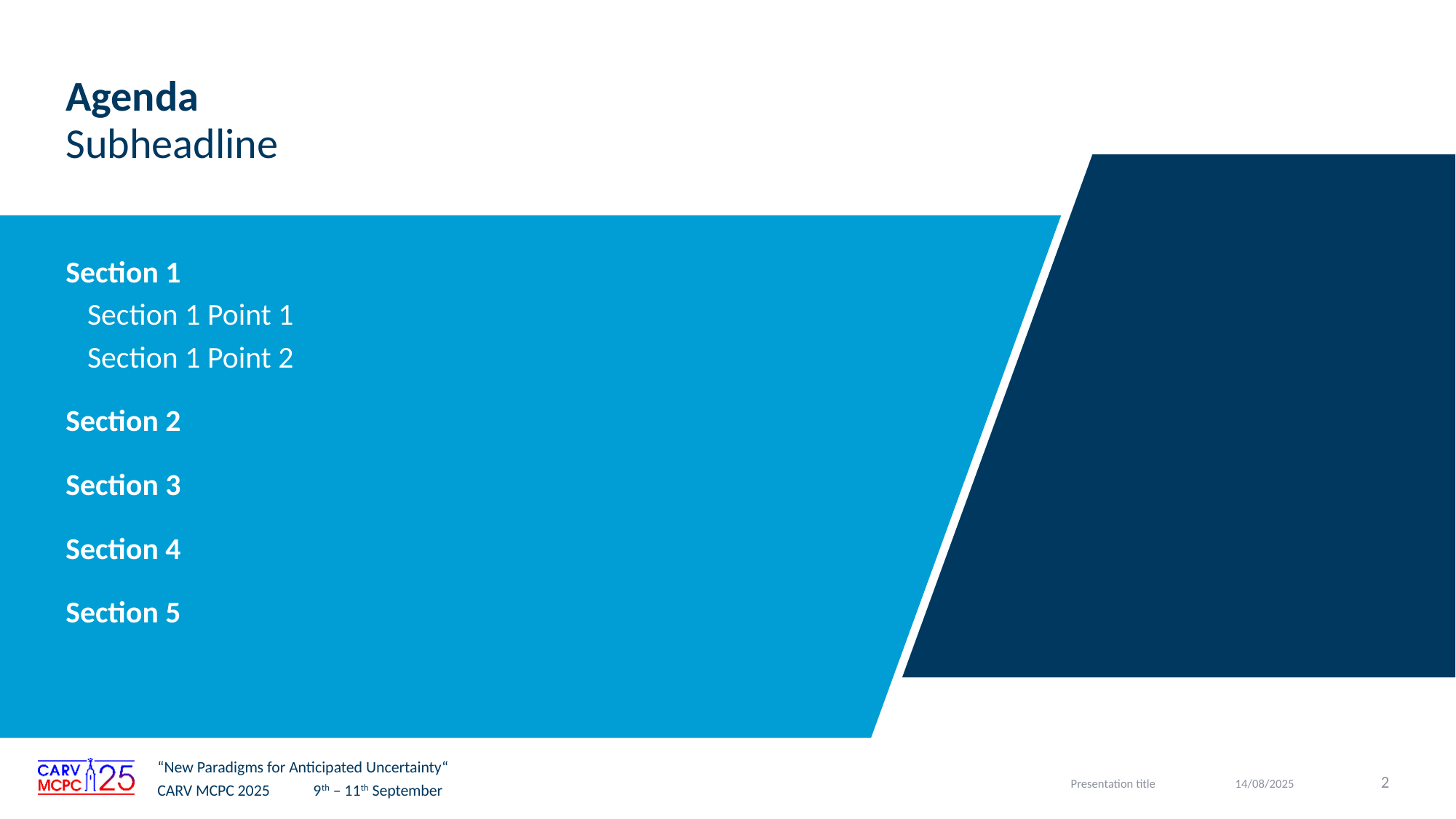

# Agenda
Subheadline
Section 1
Section 1 Point 1
Section 1 Point 2
Section 2
Section 3
Section 4
Section 5
Presentation title
2
14/08/2025